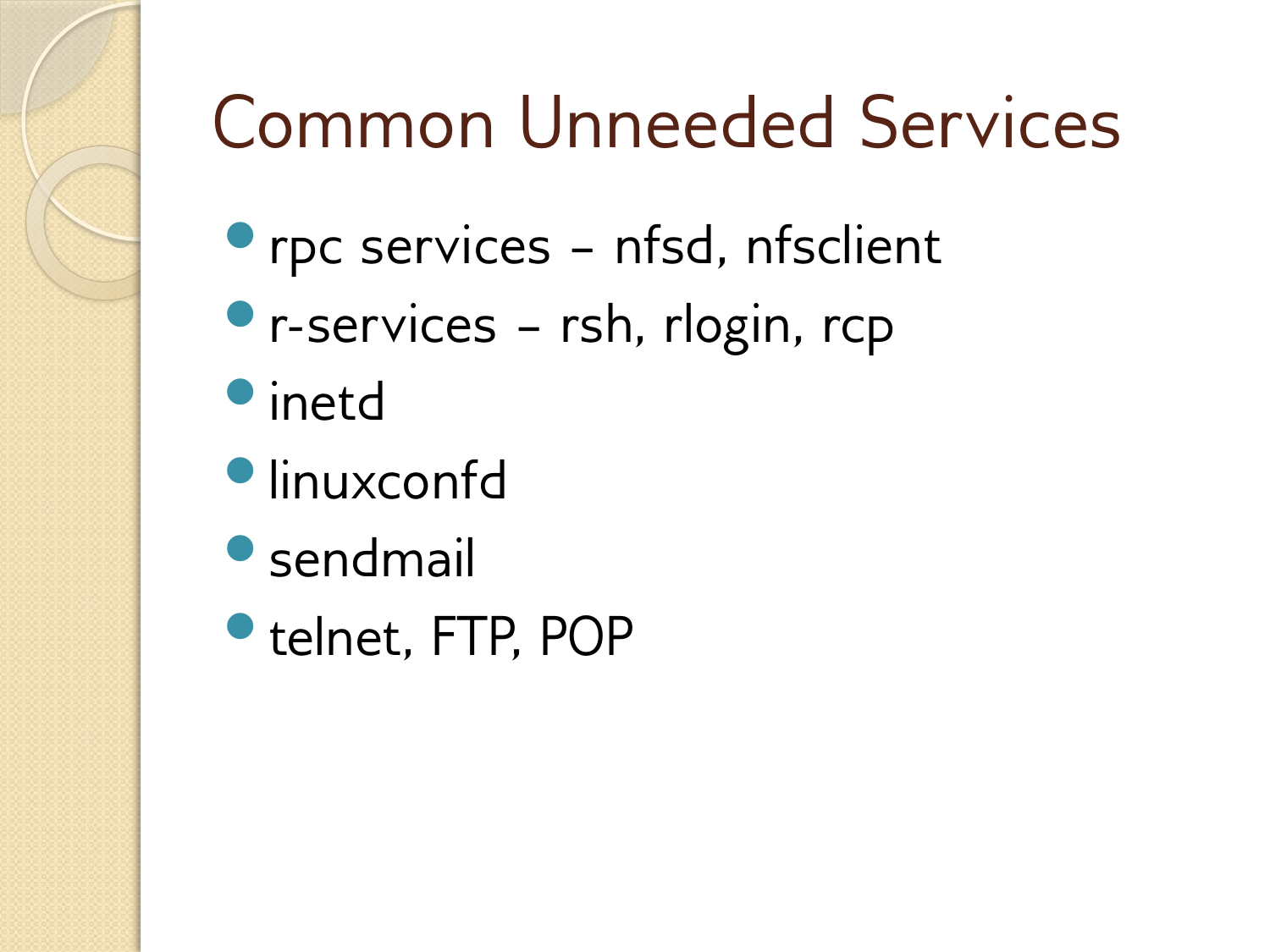

# Common Unneeded Services
rpc services – nfsd, nfsclient
r-services – rsh, rlogin, rcp
inetd
linuxconfd
sendmail
telnet, FTP, POP